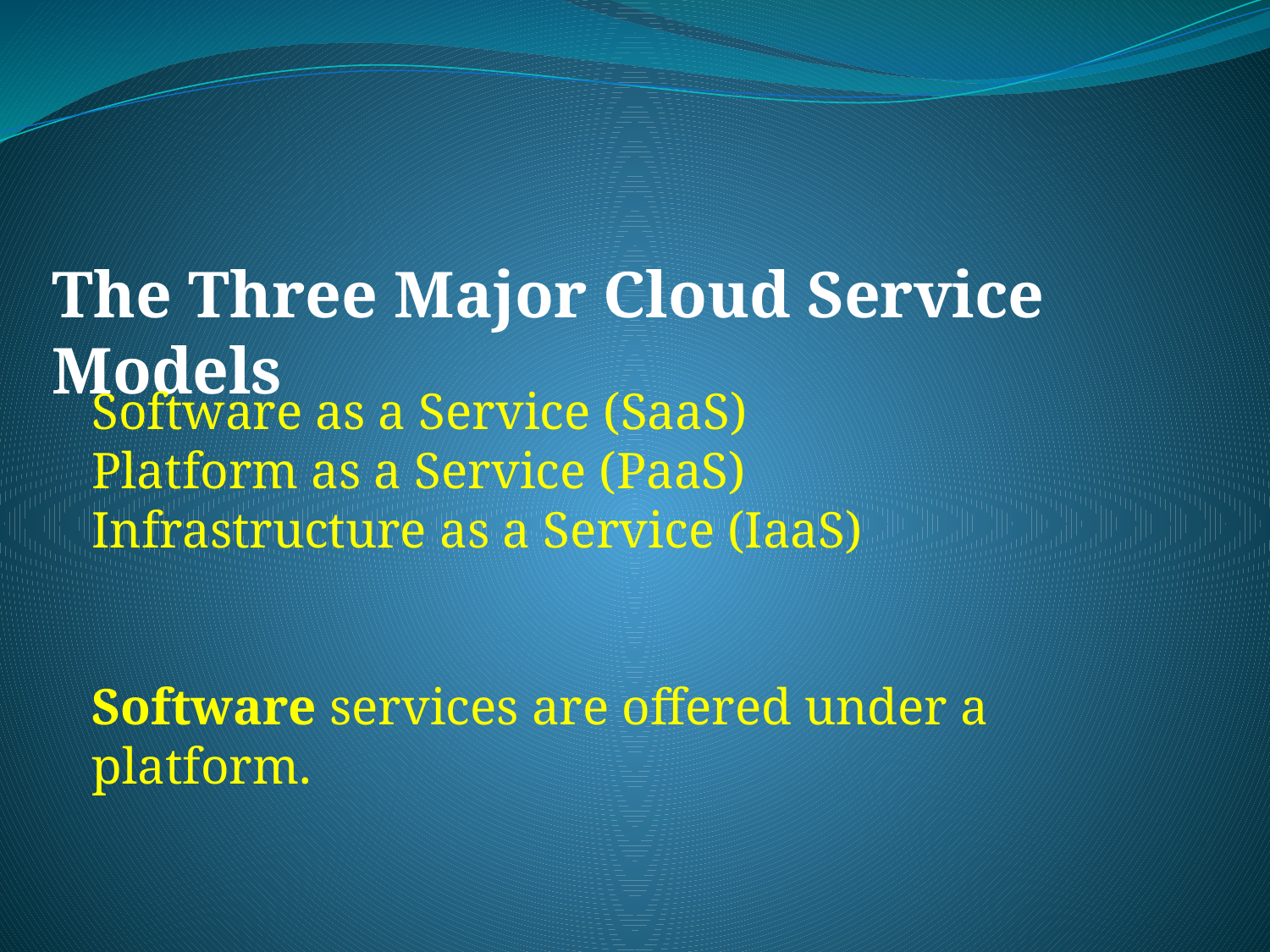

The Three Major Cloud Service Models
Software as a Service (SaaS)
Platform as a Service (PaaS)
Infrastructure as a Service (IaaS)

Software services are offered under a platform.